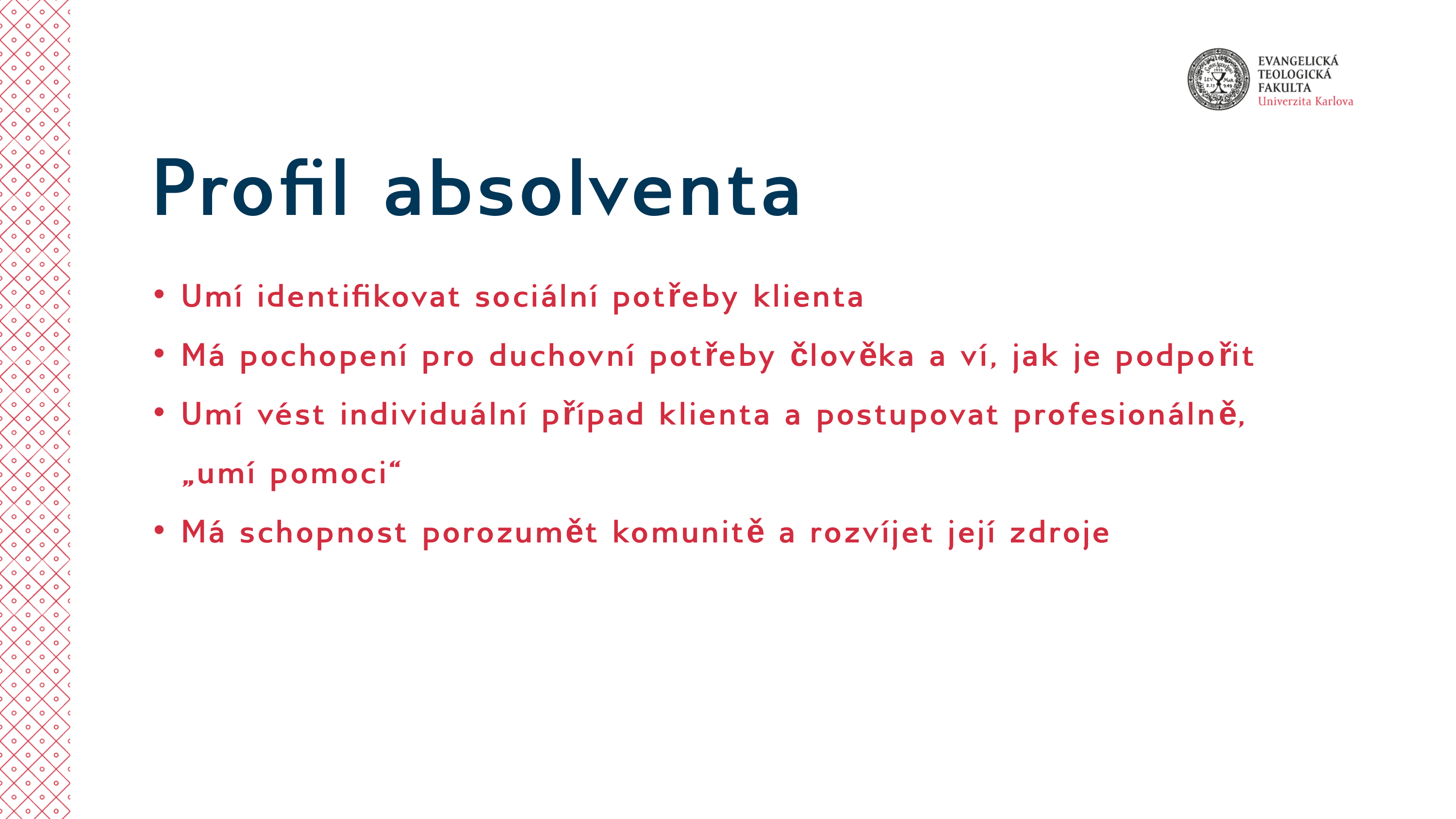

Profil absolventa
Umí identifikovat sociální potřeby klienta
Má pochopení pro duchovní potřeby člověka a ví, jak je podpořit
Umí vést individuální případ klienta a postupovat profesionálně, „umí pomoci“
Má schopnost porozumět komunitě a rozvíjet její zdroje